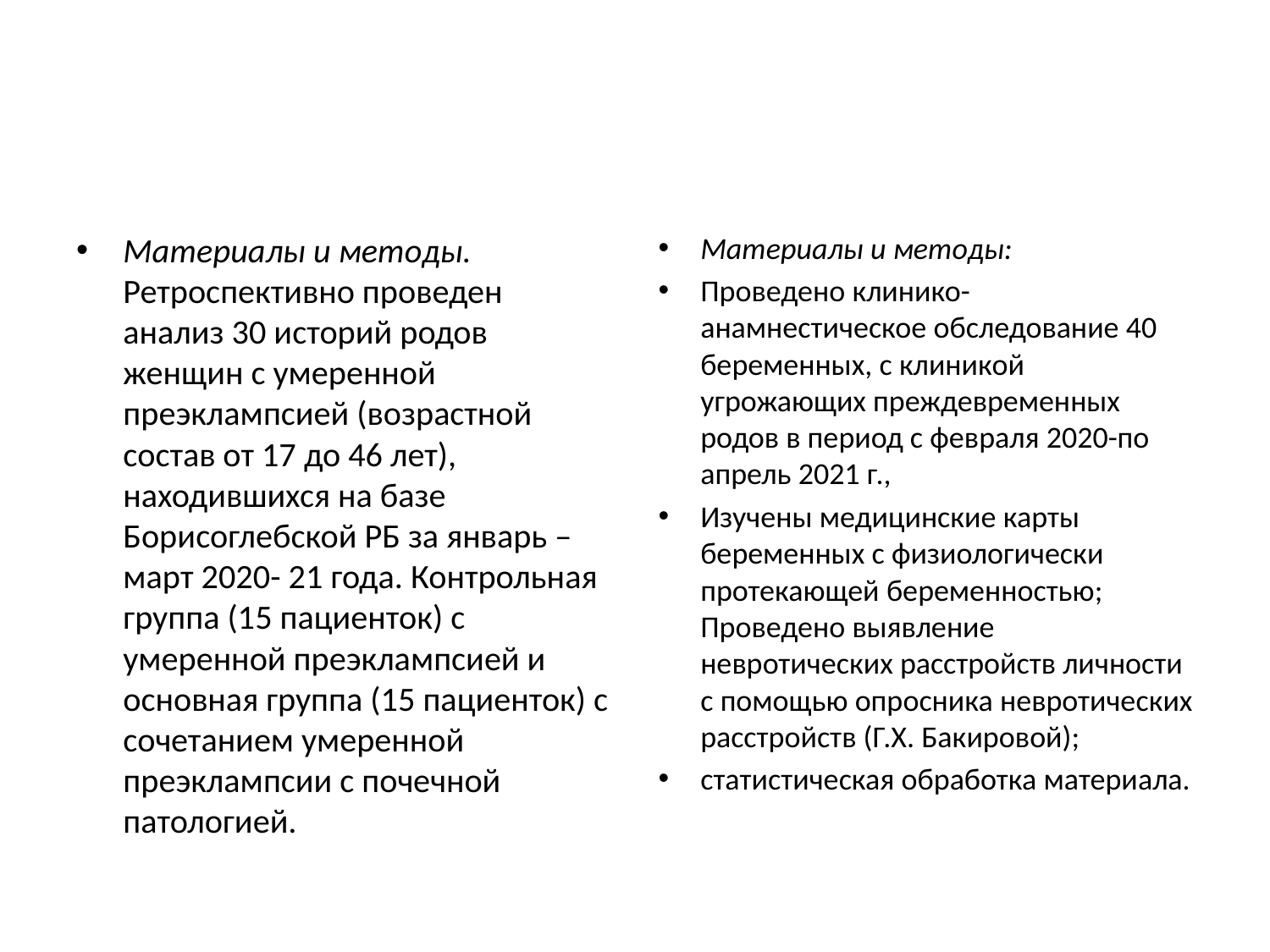

#
Материалы и методы. Ретроспективно проведен анализ 30 историй родов женщин с умеренной преэклампсией (возрастной состав от 17 до 46 лет), находившихся на базе Борисоглебской РБ за январь – март 2020- 21 года. Контрольная группа (15 пациенток) с умеренной преэклампсией и основная группа (15 пациенток) с сочетанием умеренной преэклампсии с почечной патологией.
Материалы и методы:
Проведено клинико-анамнестическое обследование 40 беременных, с клиникой угрожающих преждевременных родов в период с февраля 2020-по апрель 2021 г.,
Изучены медицинские карты беременных с физиологически протекающей беременностью; Проведено выявление невротических расстройств личности с помощью опросника невротических расстройств (Г.Х. Бакировой);
статистическая обработка материала.